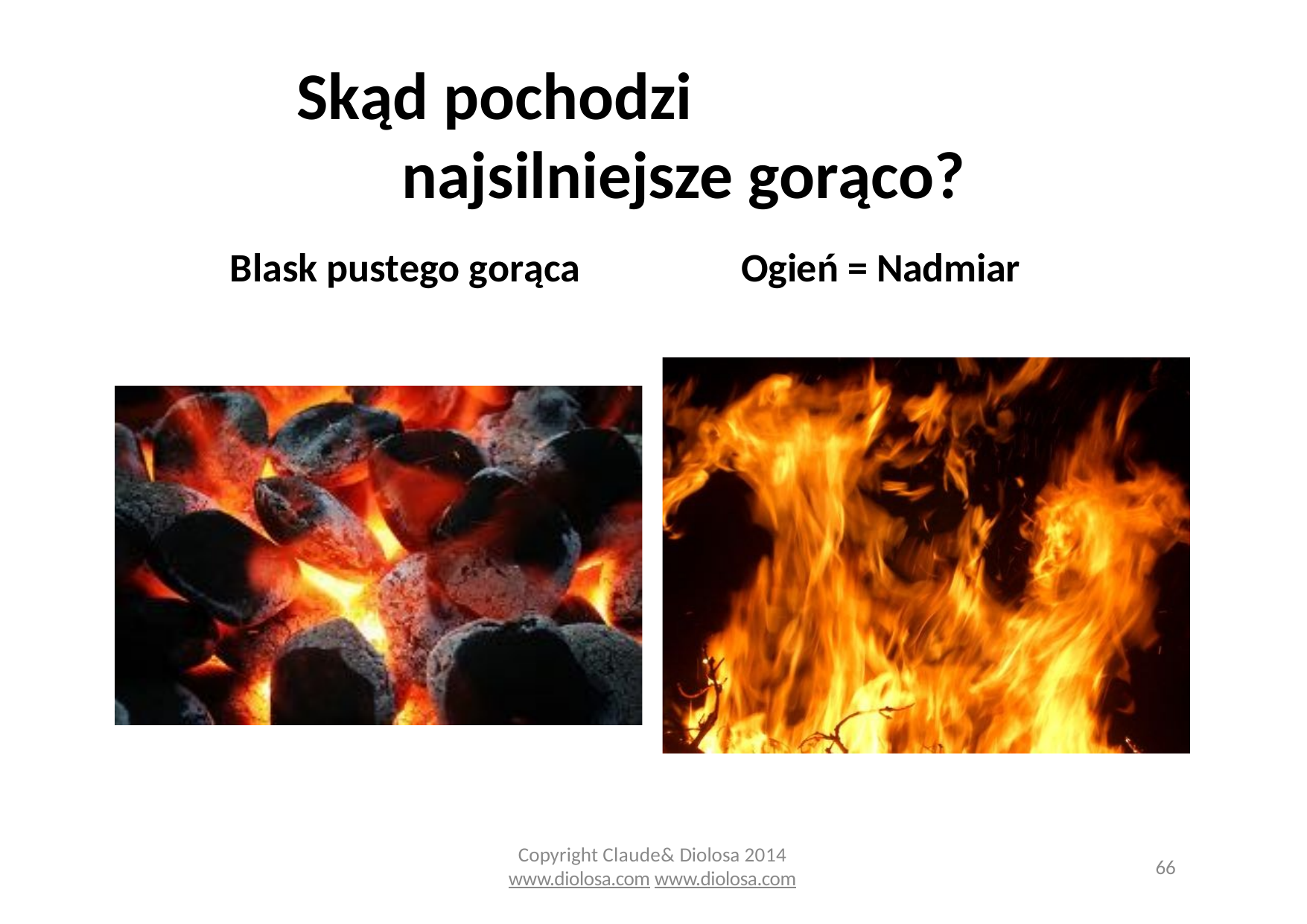

Skąd pochodzi najsilniejsze gorąco?
Blask pustego gorąca                  Ogień = Nadmiar

Copyright Claude& Diolosa 2014
www.diolosa.com www.diolosa.com
66